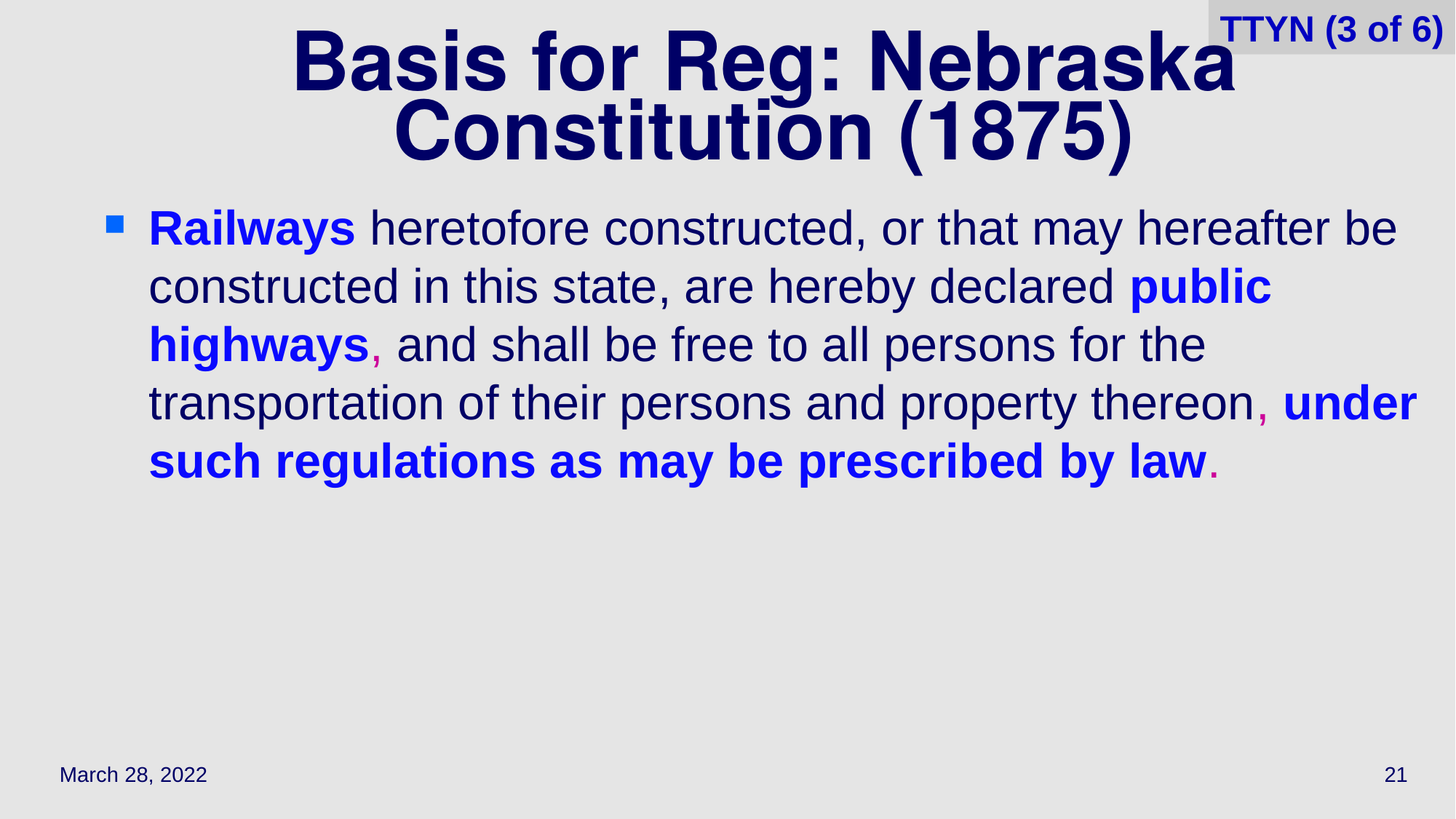

21
TTYN (3 of 6)
# Basis for Reg: Nebraska Constitution (1875)
Railways heretofore constructed, or that may hereafter be constructed in this state, are hereby declared public highways, and shall be free to all persons for the transportation of their persons and property thereon, under such regulations as may be prescribed by law.
March 28, 2022